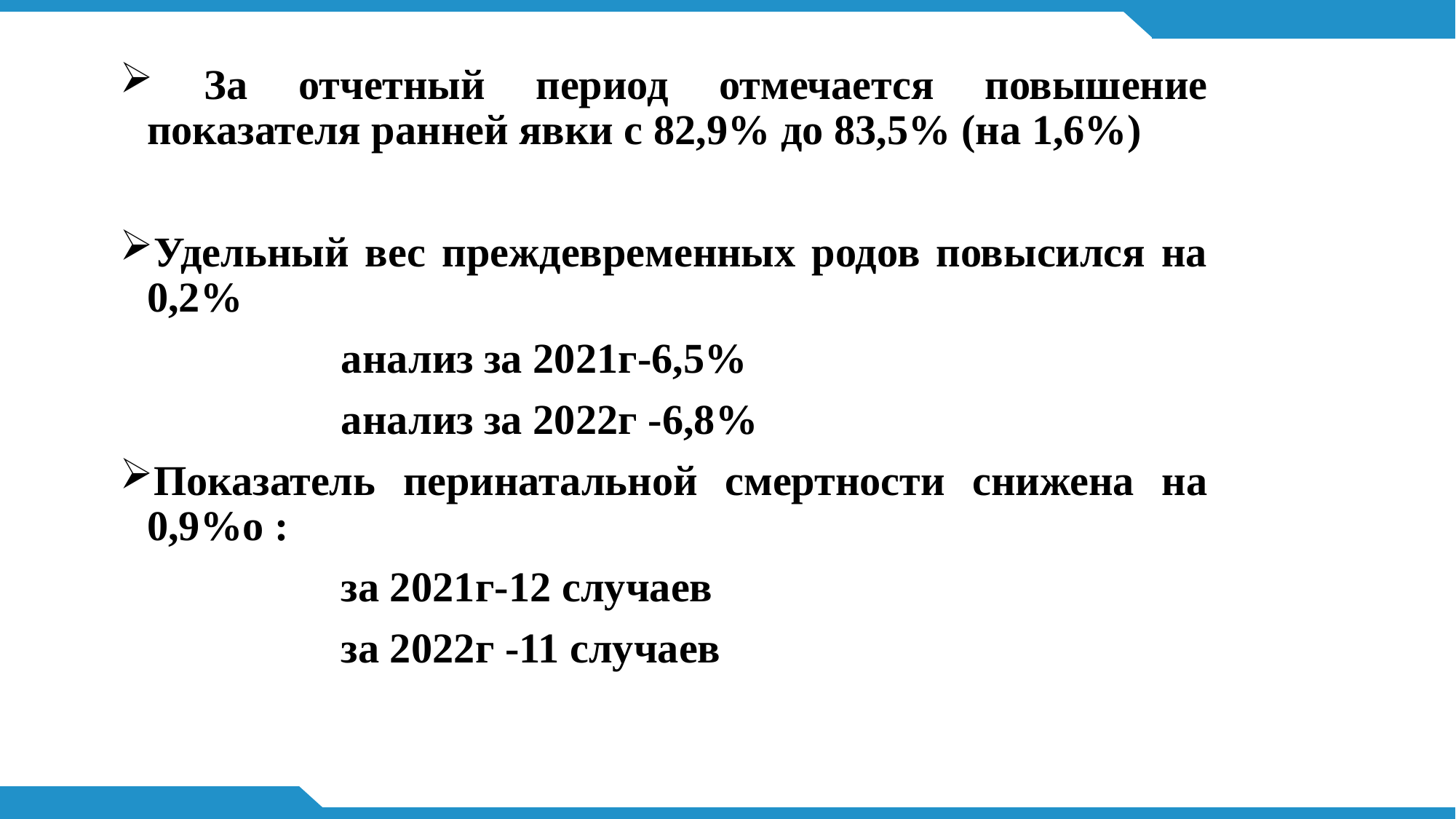

За отчетный период отмечается повышение показателя ранней явки с 82,9% до 83,5% (на 1,6%)

Удельный вес преждевременных родов повысился на 0,2%
                     анализ за 2021г-6,5%
                     анализ за 2022г -6,8%
Показатель перинатальной смертности снижена на 0,9%о :
                     за 2021г-12 случаев
                     за 2022г -11 случаев